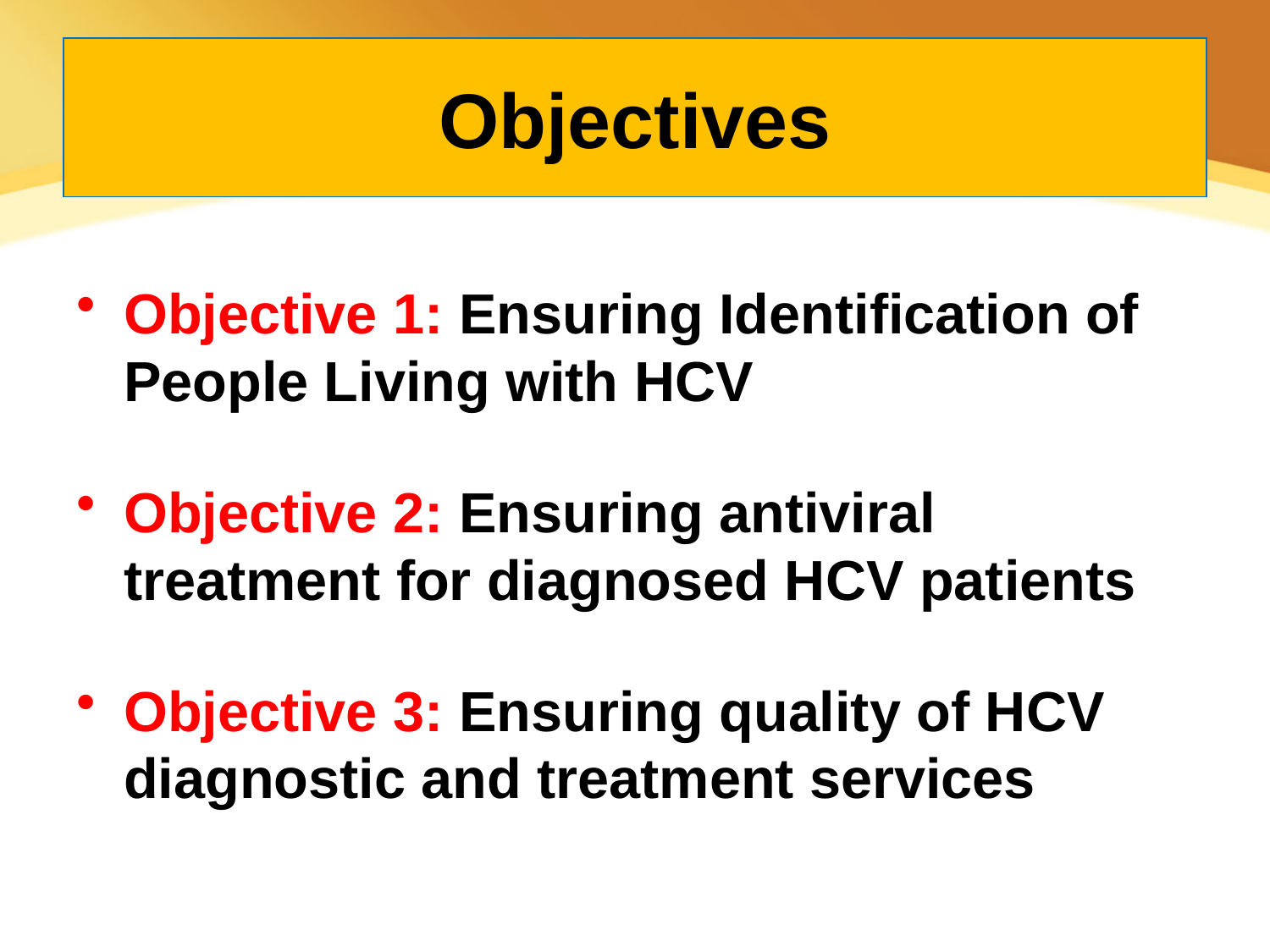

# Objectives
Objective 1: Ensuring Identification of People Living with HCV
Objective 2: Ensuring antiviral treatment for diagnosed HCV patients
Objective 3: Ensuring quality of HCV diagnostic and treatment services